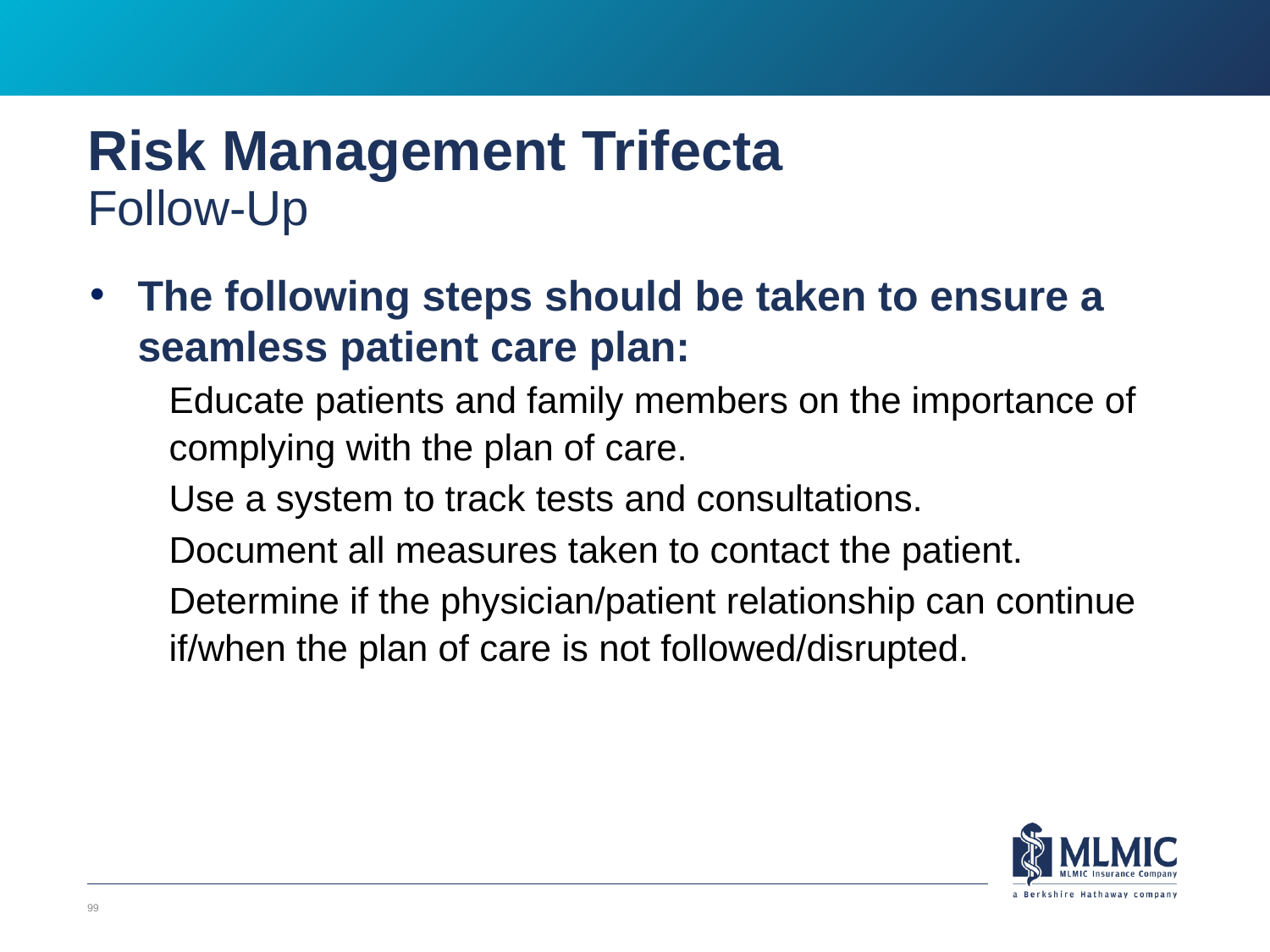

# Risk Management Trifecta Follow-Up
The following steps should be taken to ensure a seamless patient care plan:
Educate patients and family members on the importance of complying with the plan of care.
Use a system to track tests and consultations.
Document all measures taken to contact the patient.
Determine if the physician/patient relationship can continue if/when the plan of care is not followed/disrupted.
99